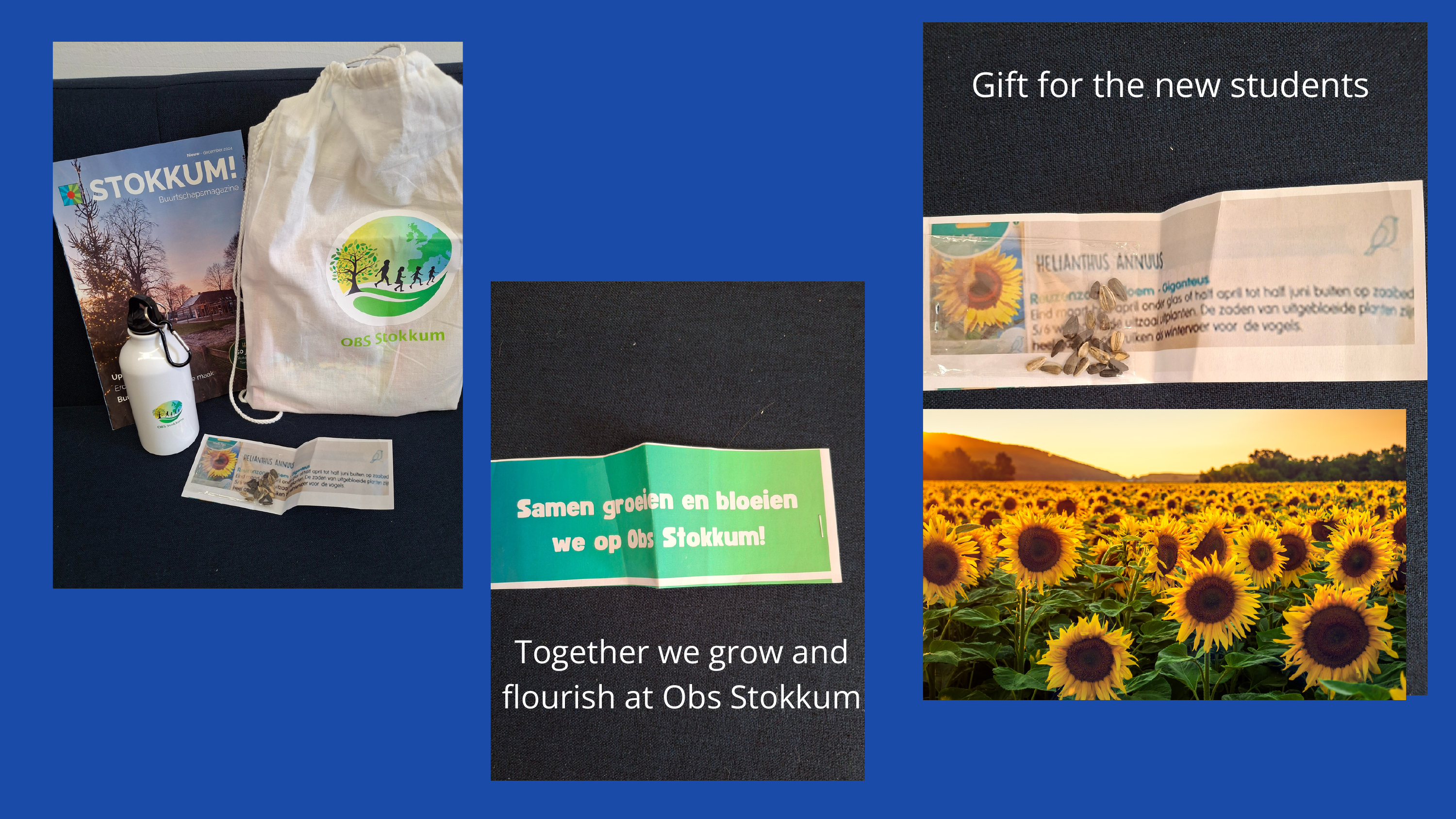

Gift for the new students

Together we grow and flourish at Obs Stokkum